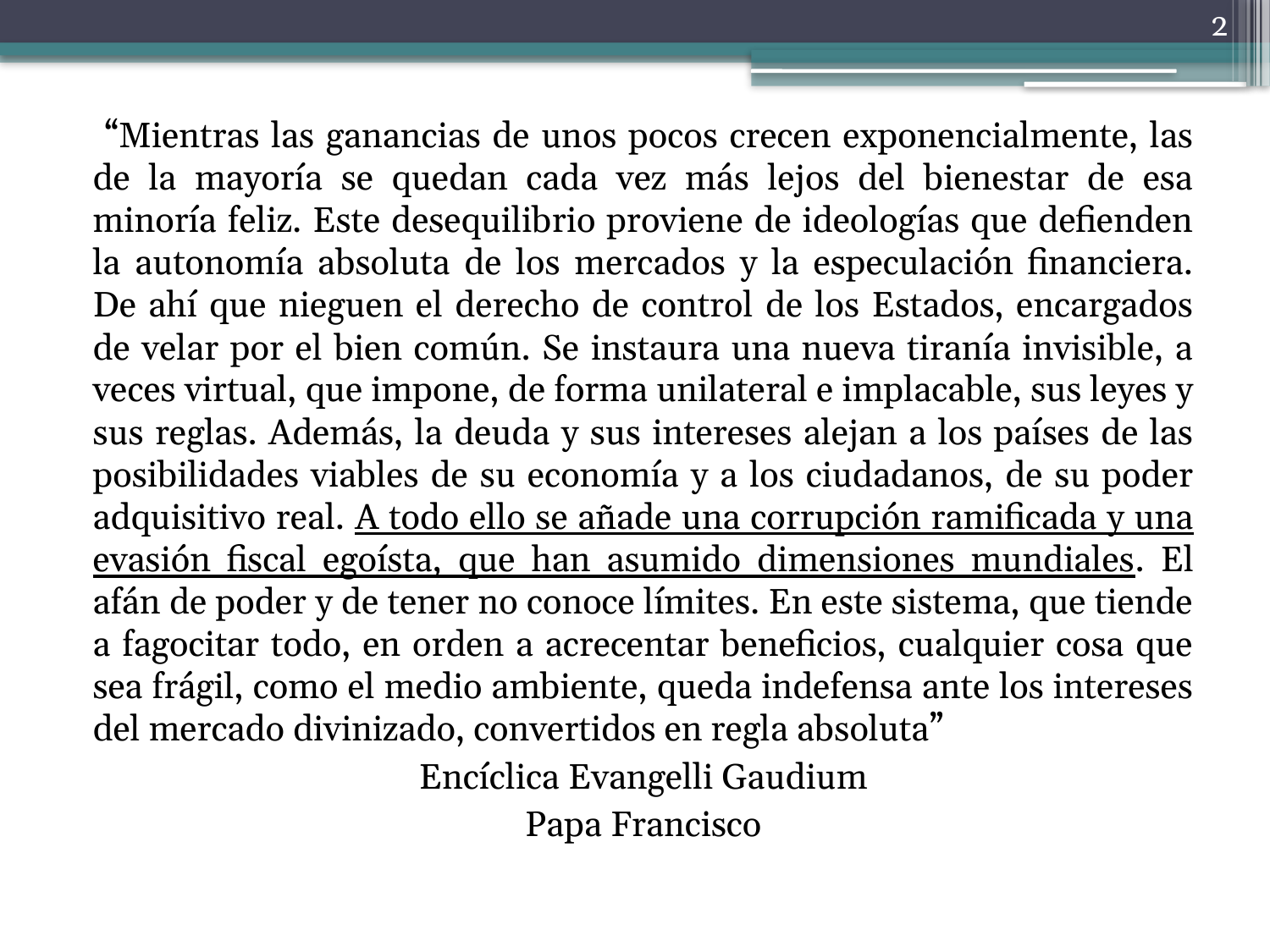

2
 “Mientras las ganancias de unos pocos crecen exponencialmente, las de la mayoría se quedan cada vez más lejos del bienestar de esa minoría feliz. Este desequilibrio proviene de ideologías que defienden la autonomía absoluta de los mercados y la especulación financiera. De ahí que nieguen el derecho de control de los Estados, encargados de velar por el bien común. Se instaura una nueva tiranía invisible, a veces virtual, que impone, de forma unilateral e implacable, sus leyes y sus reglas. Además, la deuda y sus intereses alejan a los países de las posibilidades viables de su economía y a los ciudadanos, de su poder adquisitivo real. A todo ello se añade una corrupción ramificada y una evasión fiscal egoísta, que han asumido dimensiones mundiales. El afán de poder y de tener no conoce límites. En este sistema, que tiende a fagocitar todo, en orden a acrecentar beneficios, cualquier cosa que sea frágil, como el medio ambiente, queda indefensa ante los intereses del mercado divinizado, convertidos en regla absoluta”
Encíclica Evangelli Gaudium
Papa Francisco